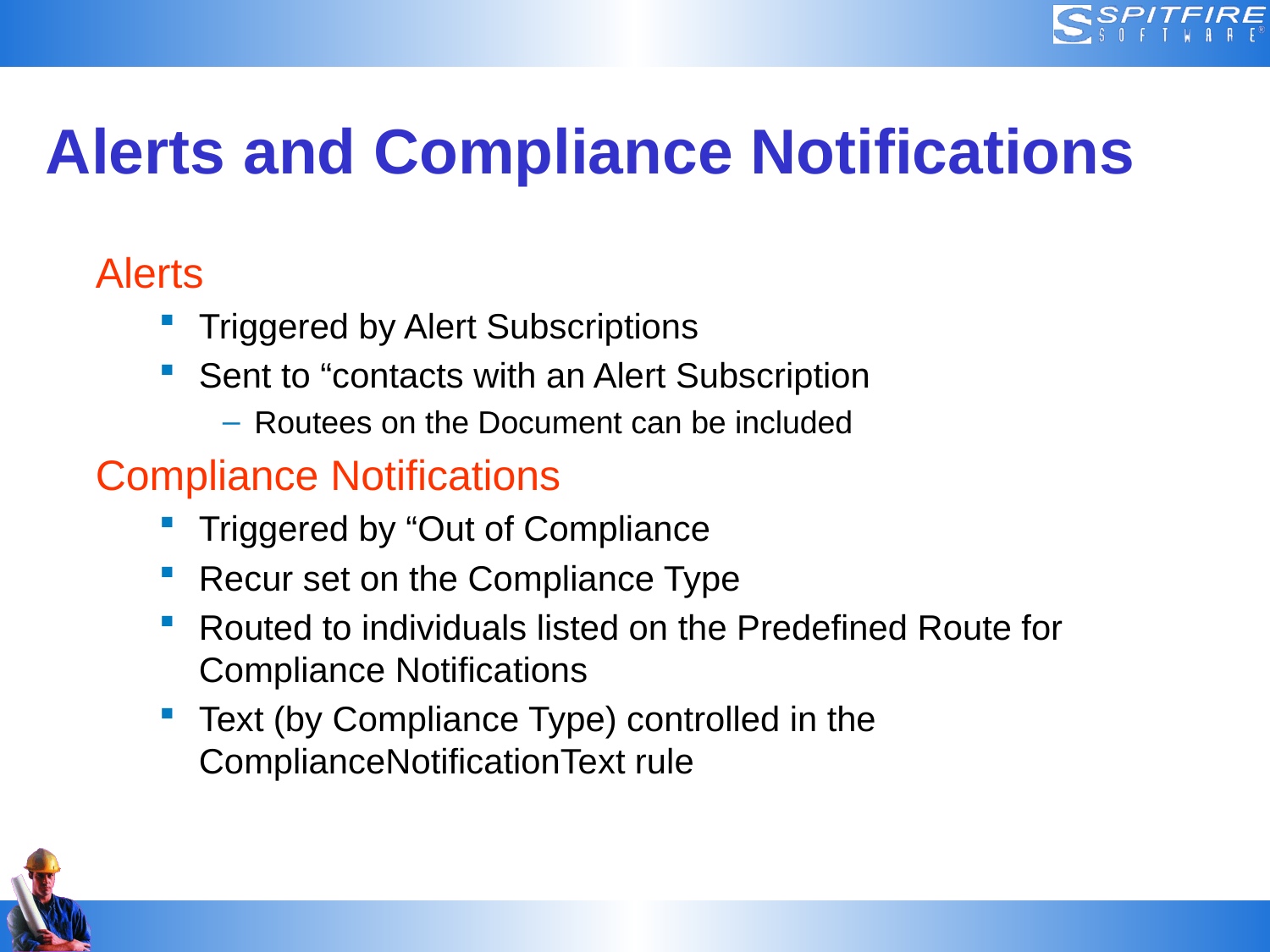

# Alerts and Compliance Notifications
Alerts
Triggered by Alert Subscriptions
Sent to “contacts with an Alert Subscription
Routees on the Document can be included
Compliance Notifications
Triggered by “Out of Compliance
Recur set on the Compliance Type
Routed to individuals listed on the Predefined Route for Compliance Notifications
Text (by Compliance Type) controlled in the ComplianceNotificationText rule